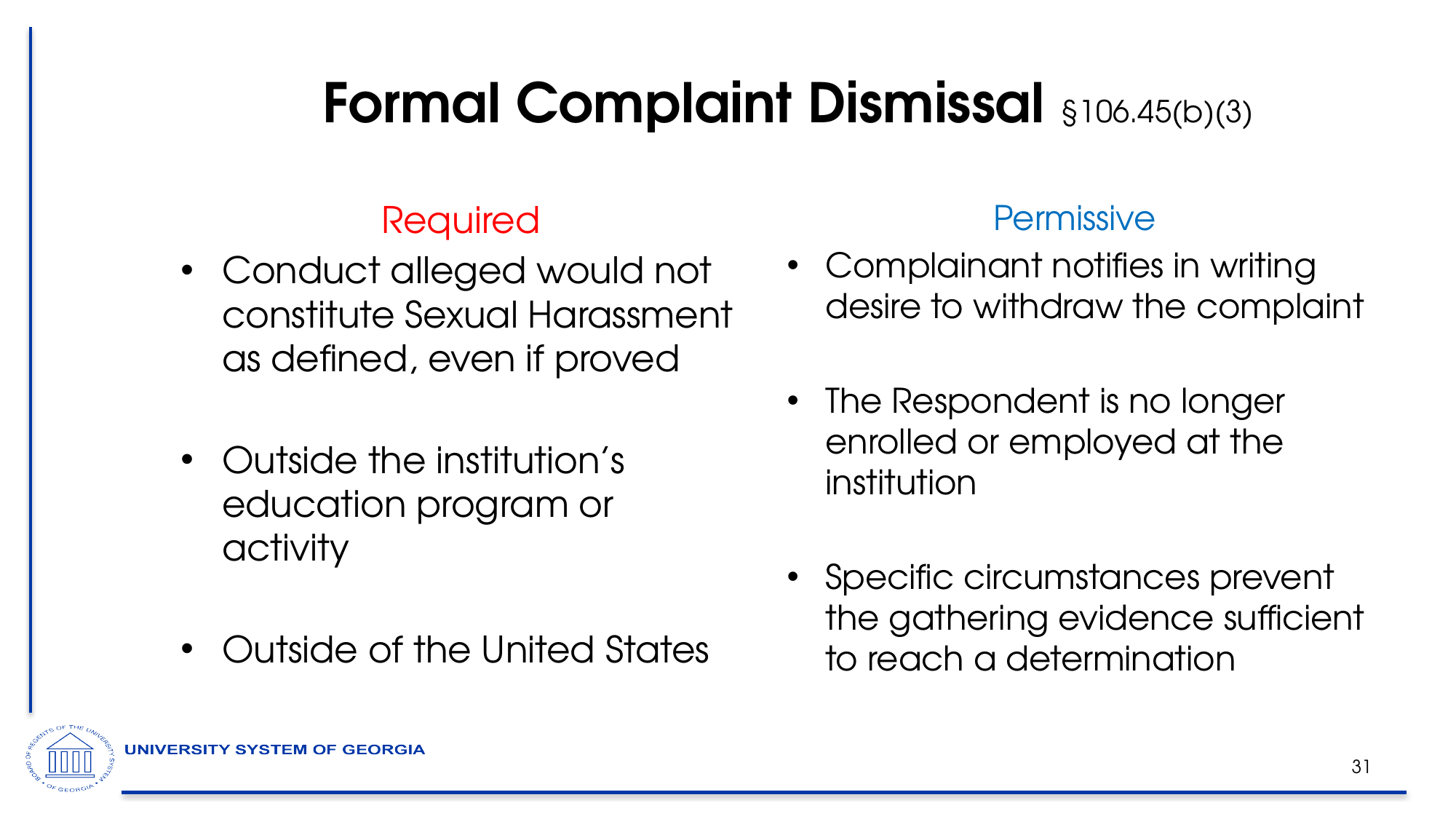

# Formal Complaint Dismissal §106.45(b)(3)
Permissive
Complainant notifies in writing desire to withdraw the complaint

The Respondent is no longer enrolled or employed at the institution

Specific circumstances prevent the gathering evidence sufficient to reach a determination
Required
Conduct alleged would not constitute Sexual Harassment as defined, even if proved

Outside the institution’s education program or activity

Outside of the United States
31